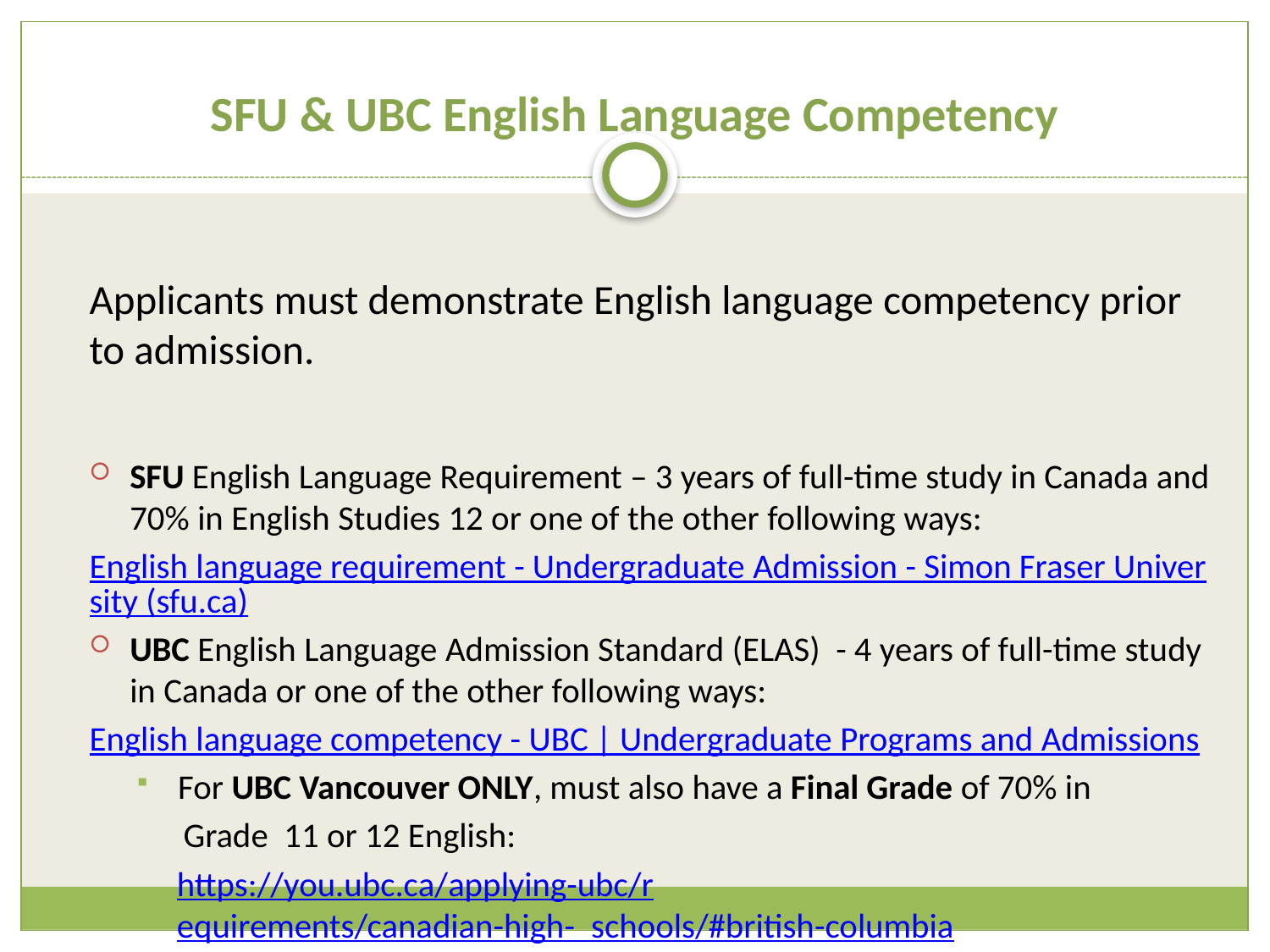

# SFU & UBC English Language Competency

Applicants must demonstrate English language competency prior to admission.

SFU English Language Requirement – 3 years of full-time study in Canada and 70% in English Studies 12 or one of the other following ways:
English language requirement - Undergraduate Admission - Simon Fraser University (sfu.ca)
UBC English Language Admission Standard (ELAS)  - 4 years of full-time study in Canada or one of the other following ways:
English language competency - UBC | Undergraduate Programs and Admissions
 For UBC Vancouver ONLY, must also have a Final Grade of 70% in
      Grade  11 or 12 English:
https://you.ubc.ca/applying-ubc/requirements/canadian-high-  schools/#british-columbia